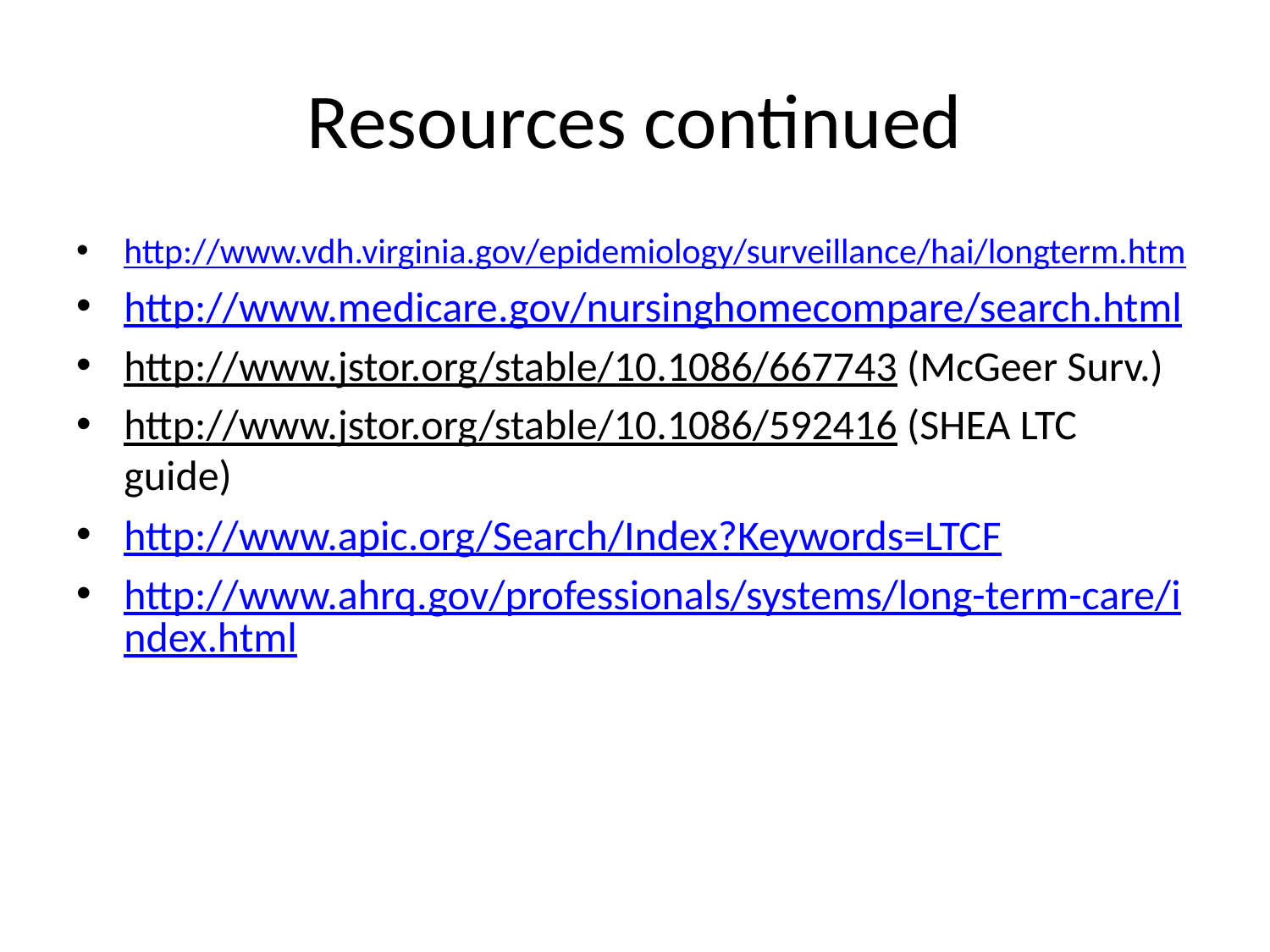

# Resources continued
http://www.vdh.virginia.gov/epidemiology/surveillance/hai/longterm.htm
http://www.medicare.gov/nursinghomecompare/search.html
http://www.jstor.org/stable/10.1086/667743 (McGeer Surv.)
http://www.jstor.org/stable/10.1086/592416 (SHEA LTC guide)
http://www.apic.org/Search/Index?Keywords=LTCF
http://www.ahrq.gov/professionals/systems/long-term-care/index.html